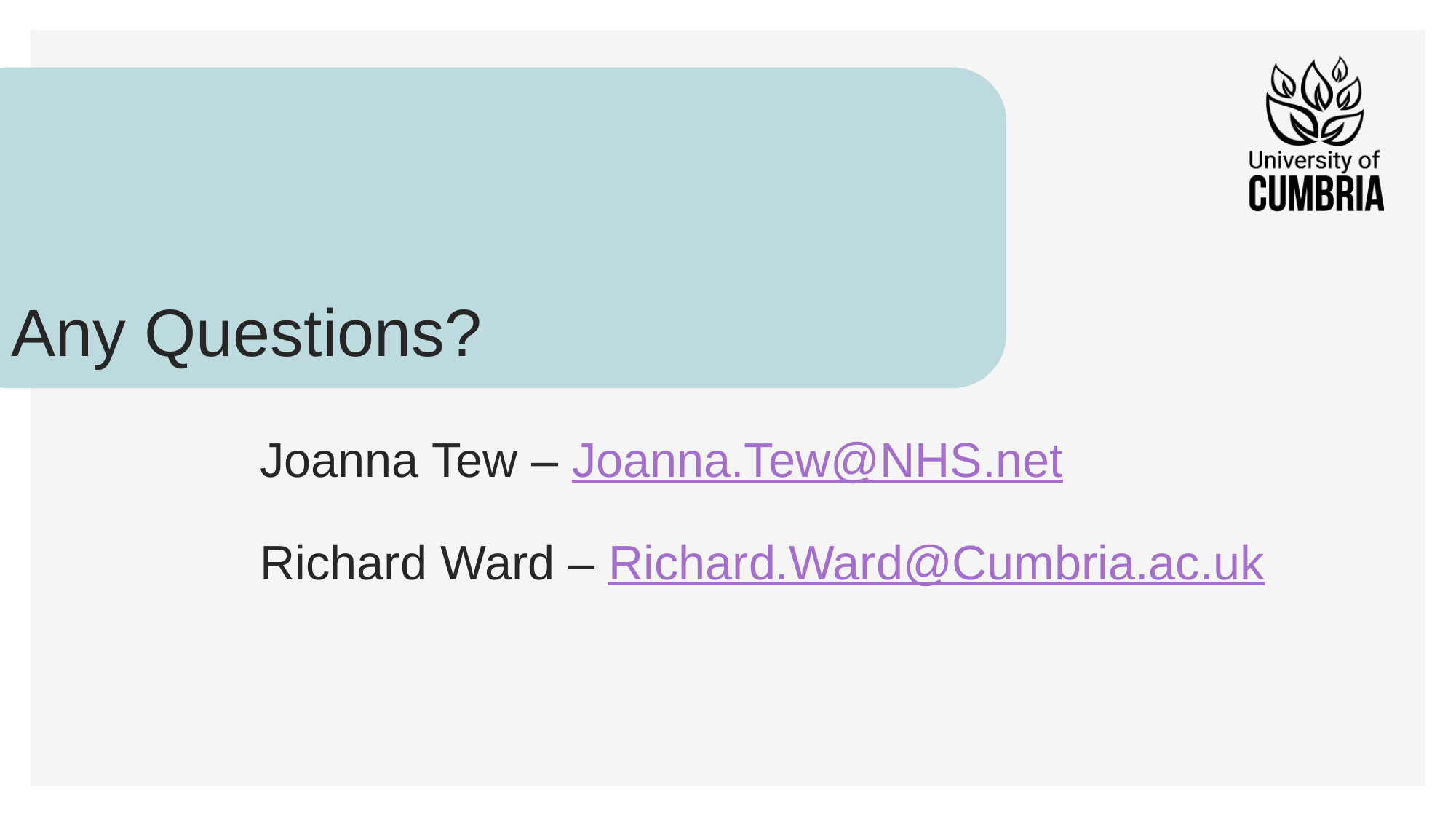

# Any Questions?
Joanna Tew – Joanna.Tew@NHS.net
Richard Ward – Richard.Ward@Cumbria.ac.uk